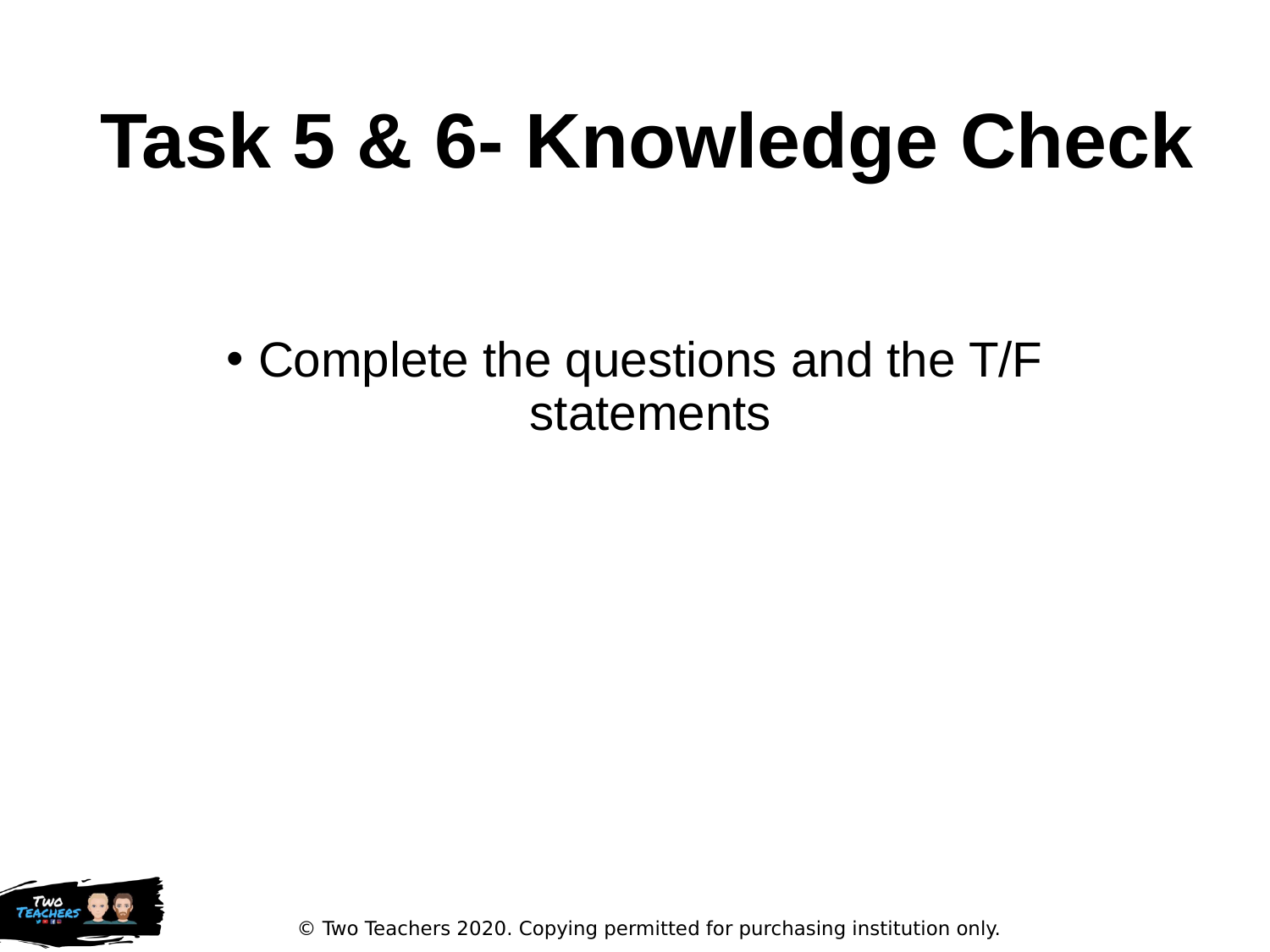

# Task 5 & 6- Knowledge Check

Complete the questions and the T/F statements